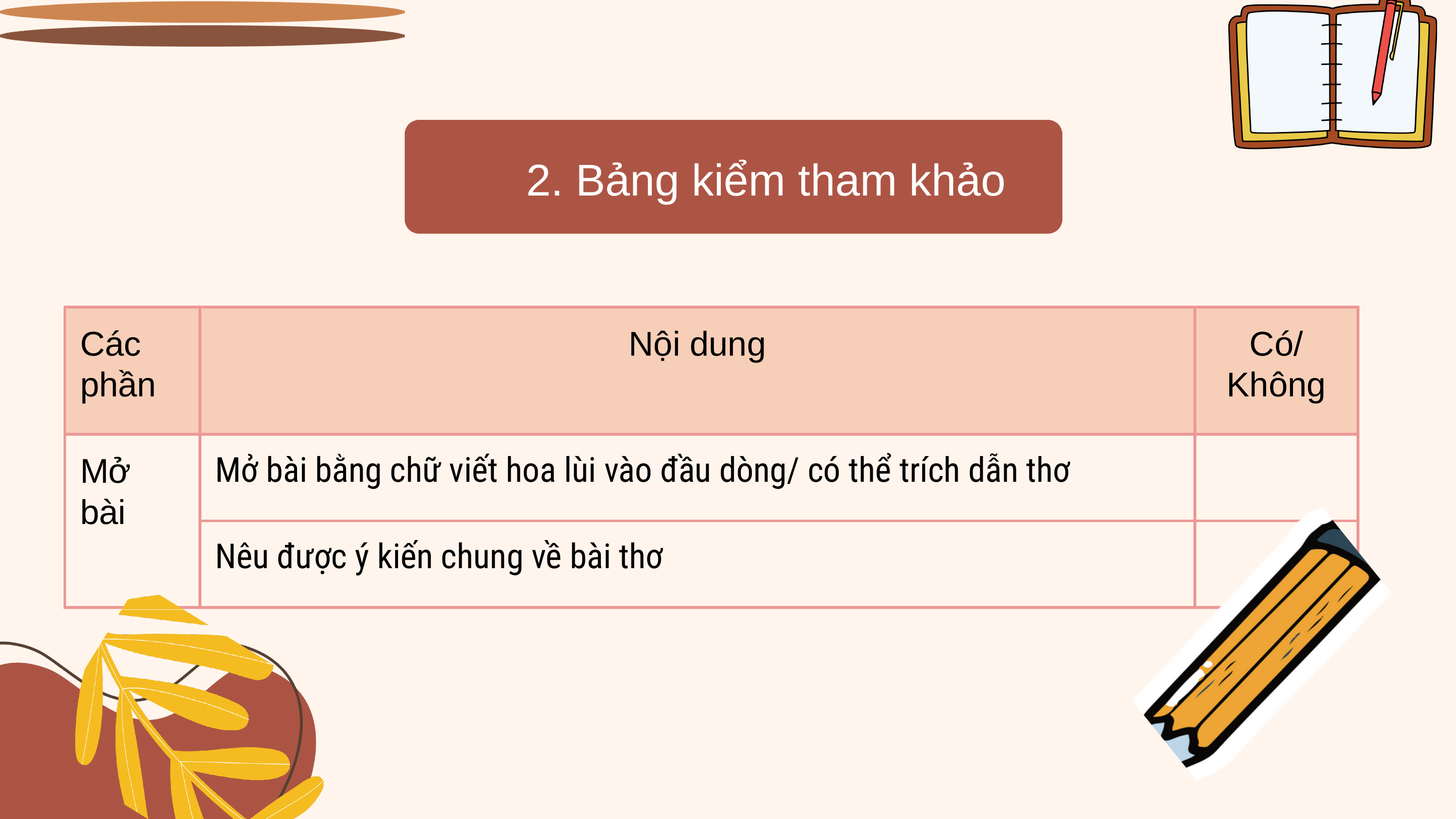

2. Bảng kiểm tham khảo
| Các phần | Nội dung | Có/ Không |
| --- | --- | --- |
| Mở bài | Mở bài bằng chữ viết hoa lùi vào đầu dòng/ có thể trích dẫn thơ |  |
| Mở bài | Nêu được ý kiến chung về bài thơ |  |